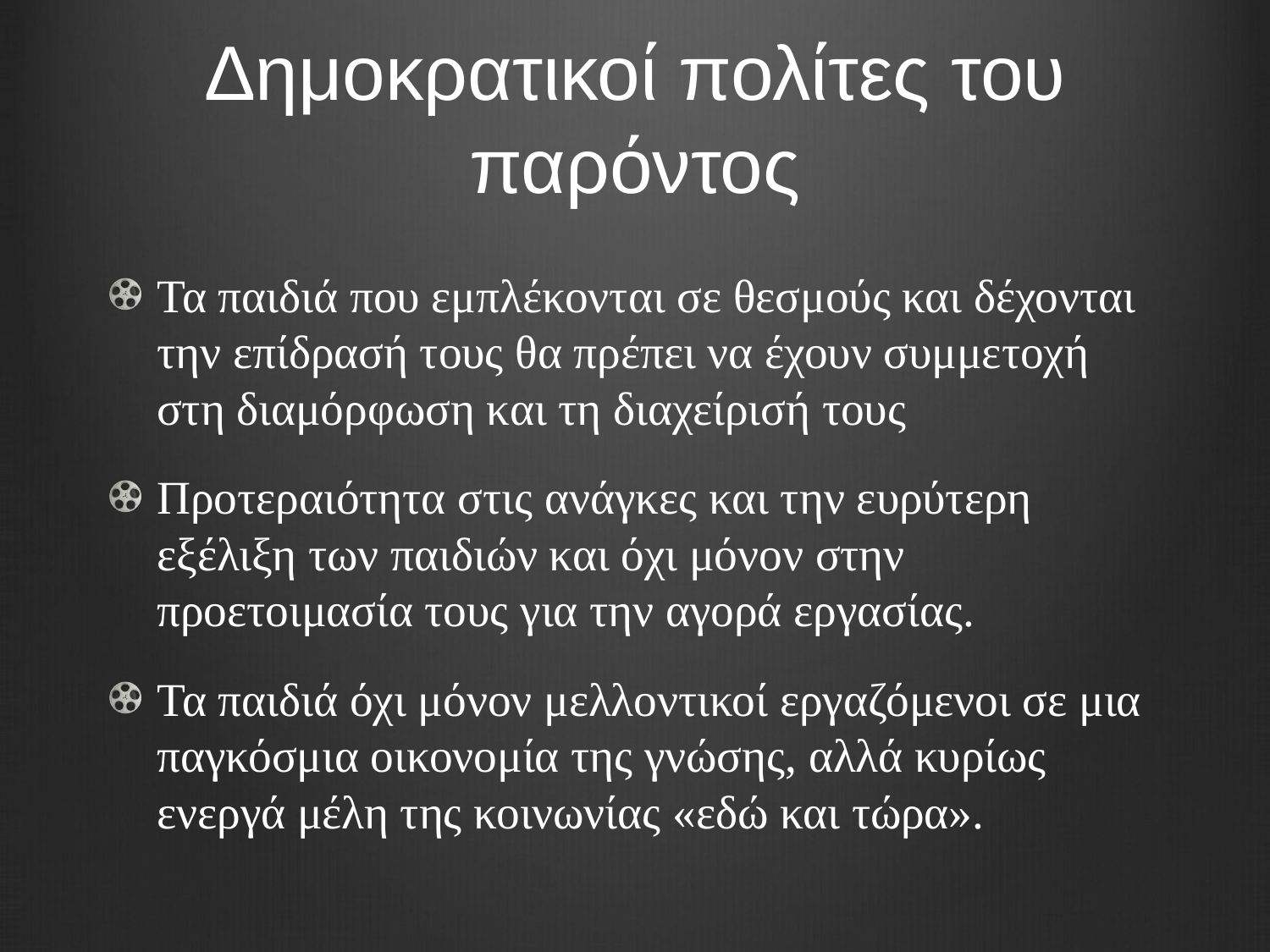

# Δημοκρατικοί πολίτες του παρόντος
Τα παιδιά που εμπλέκονται σε θεσμούς και δέχονται την επίδρασή τους θα πρέπει να έχουν συμμετοχή στη διαμόρφωση και τη διαχείρισή τους
Προτεραιότητα στις ανάγκες και την ευρύτερη εξέλιξη των παιδιών και όχι μόνον στην προετοιμασία τους για την αγορά εργασίας.
Τα παιδιά όχι μόνον μελλοντικοί εργαζόμενοι σε μια παγκόσμια οικονομία της γνώσης, αλλά κυρίως ενεργά μέλη της κοινωνίας «εδώ και τώρα».